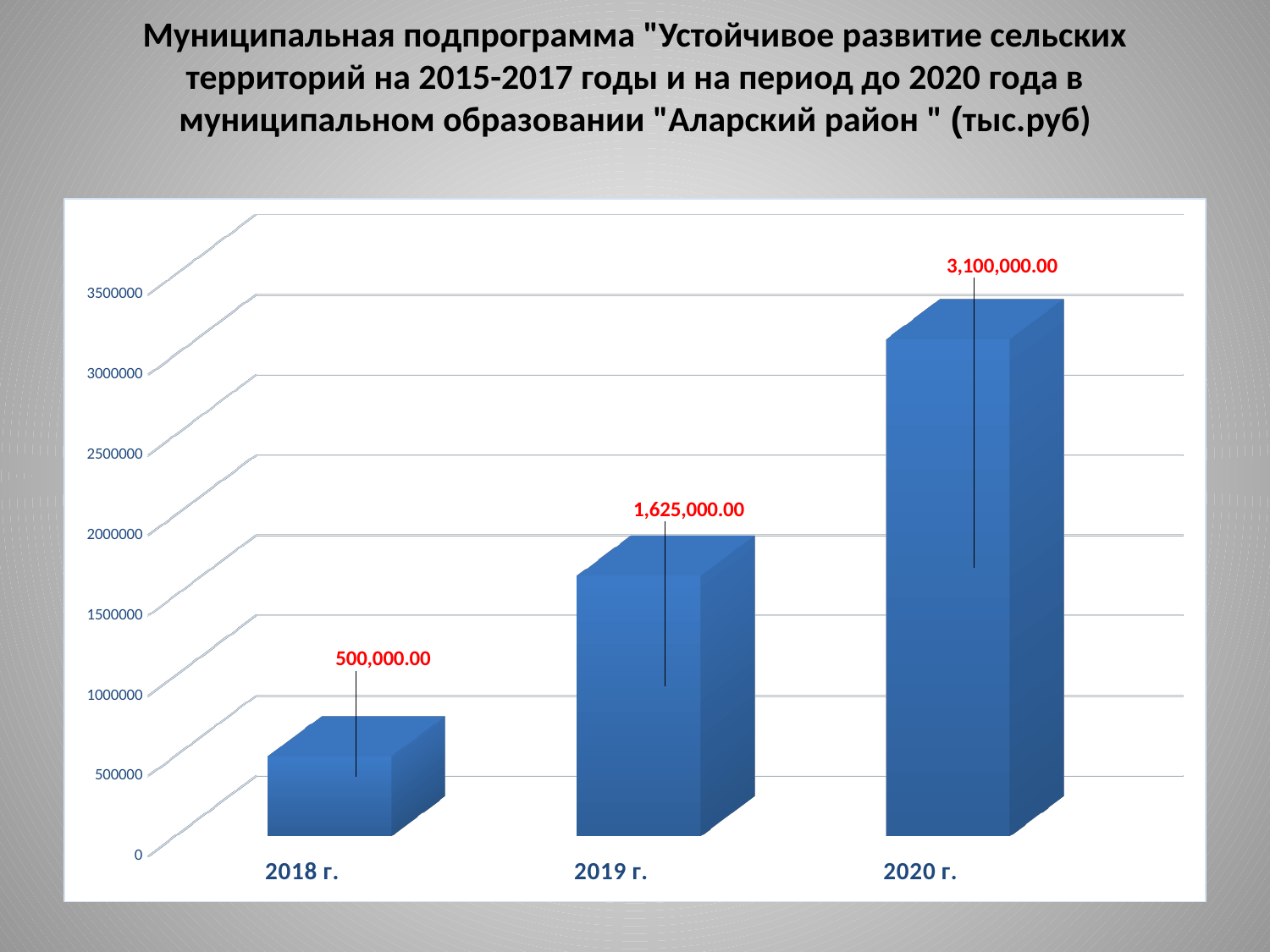

# Муниципальная подпрограмма "Устойчивое развитие сельских территорий на 2015-2017 годы и на период до 2020 года в муниципальном образовании "Аларский район " (тыс.руб)

[unsupported chart]